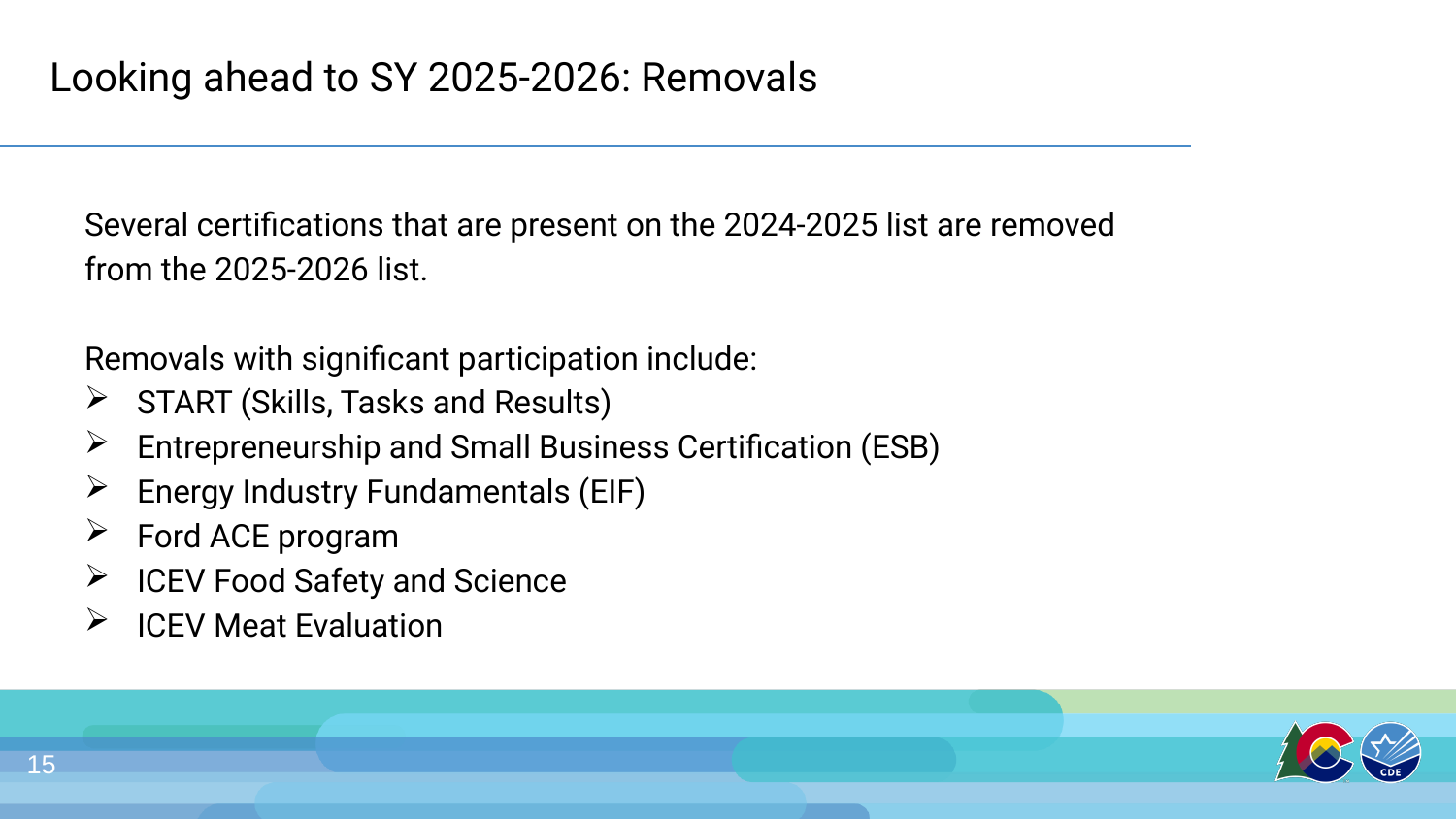

# Looking ahead to SY 2025-2026: Removals
Several certifications that are present on the 2024-2025 list are removed from the 2025-2026 list.

Removals with significant participation include:
START (Skills, Tasks and Results)
Entrepreneurship and Small Business Certification (ESB)
Energy Industry Fundamentals (EIF)
Ford ACE program
ICEV Food Safety and Science
ICEV Meat Evaluation